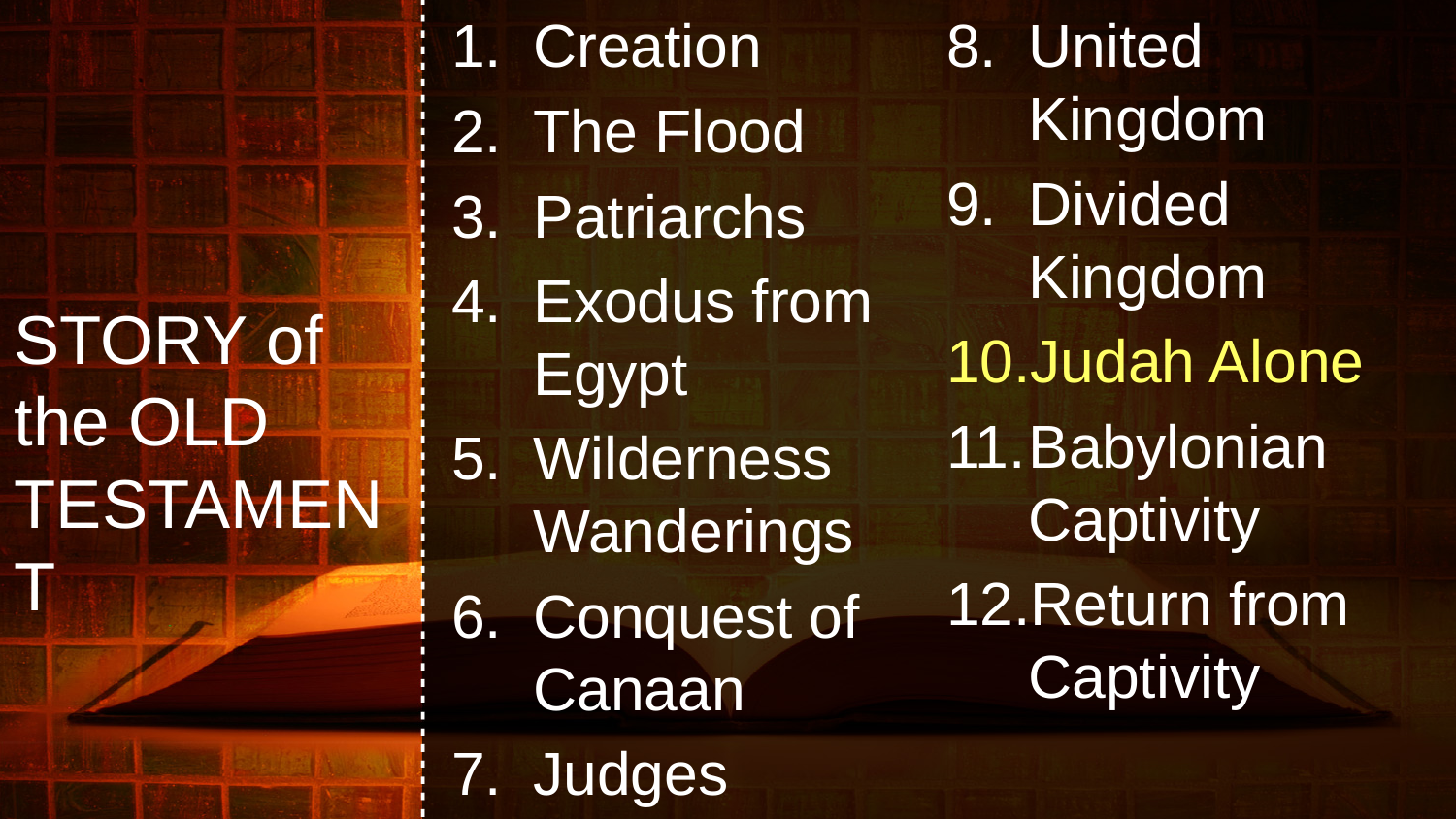

Creation
The Flood
Patriarchs
Exodus from Egypt
Wilderness Wanderings
Conquest of Canaan
Judges
United Kingdom
Divided Kingdom
Judah Alone
Babylonian Captivity
Return from Captivity
STORY of
the OLD
TESTAMENT